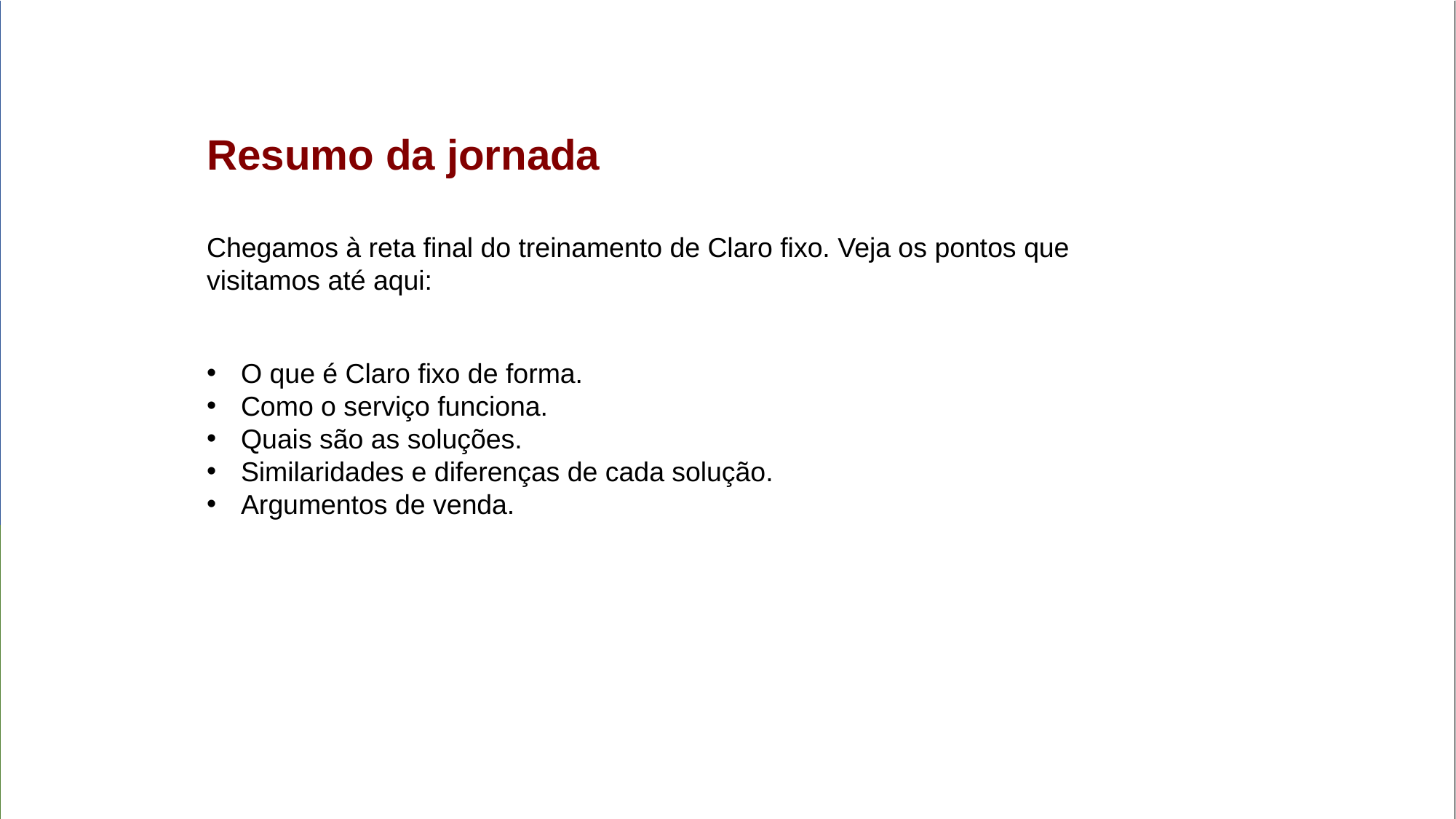

Resumo da jornada

Chegamos à reta final do treinamento de Claro fixo. Veja os pontos que visitamos até aqui:
O que é Claro fixo de forma.
Como o serviço funciona.
Quais são as soluções.
Similaridades e diferenças de cada solução.
Argumentos de venda.